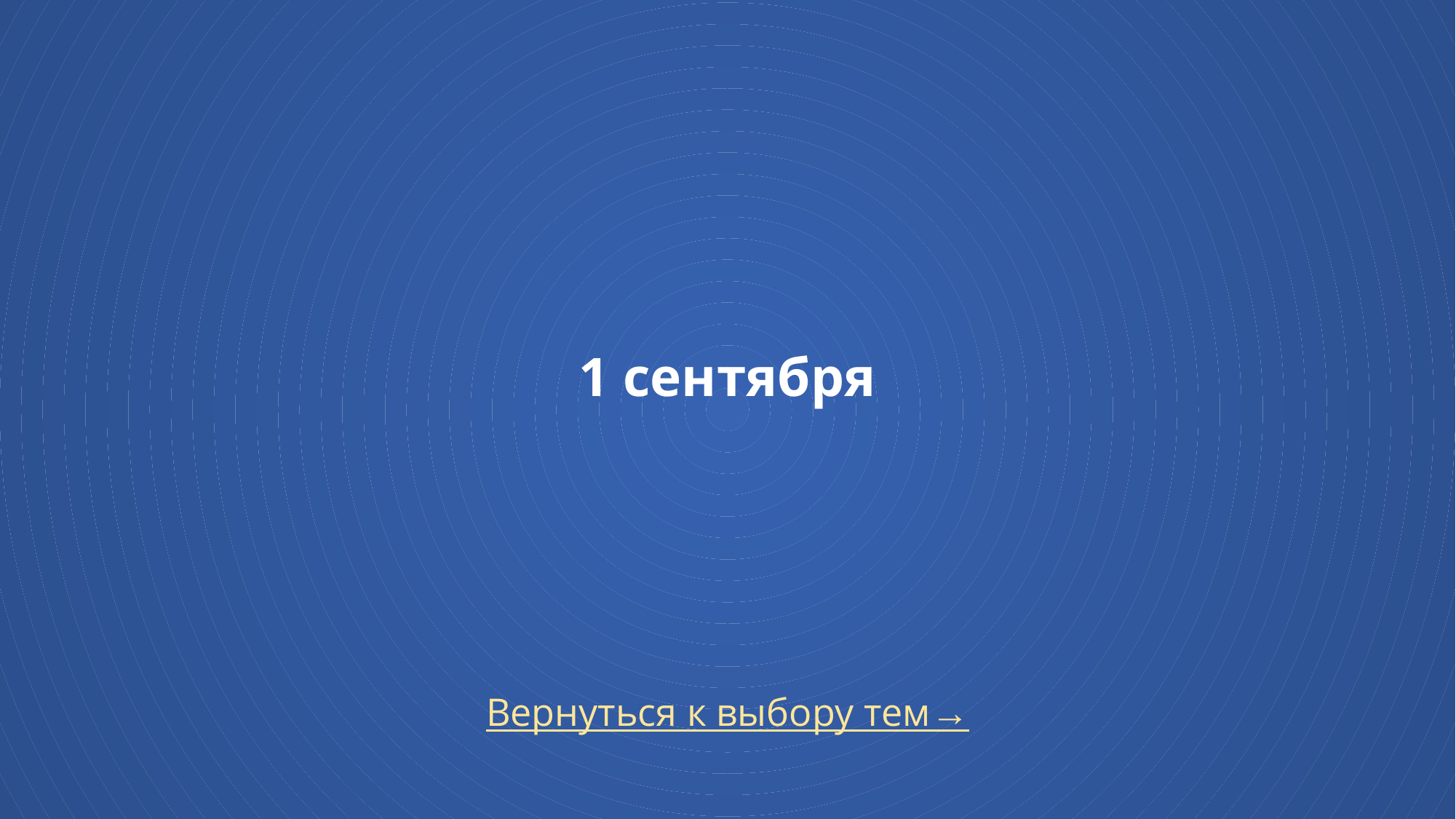

# 1 сентября
Вернуться к выбору тем→